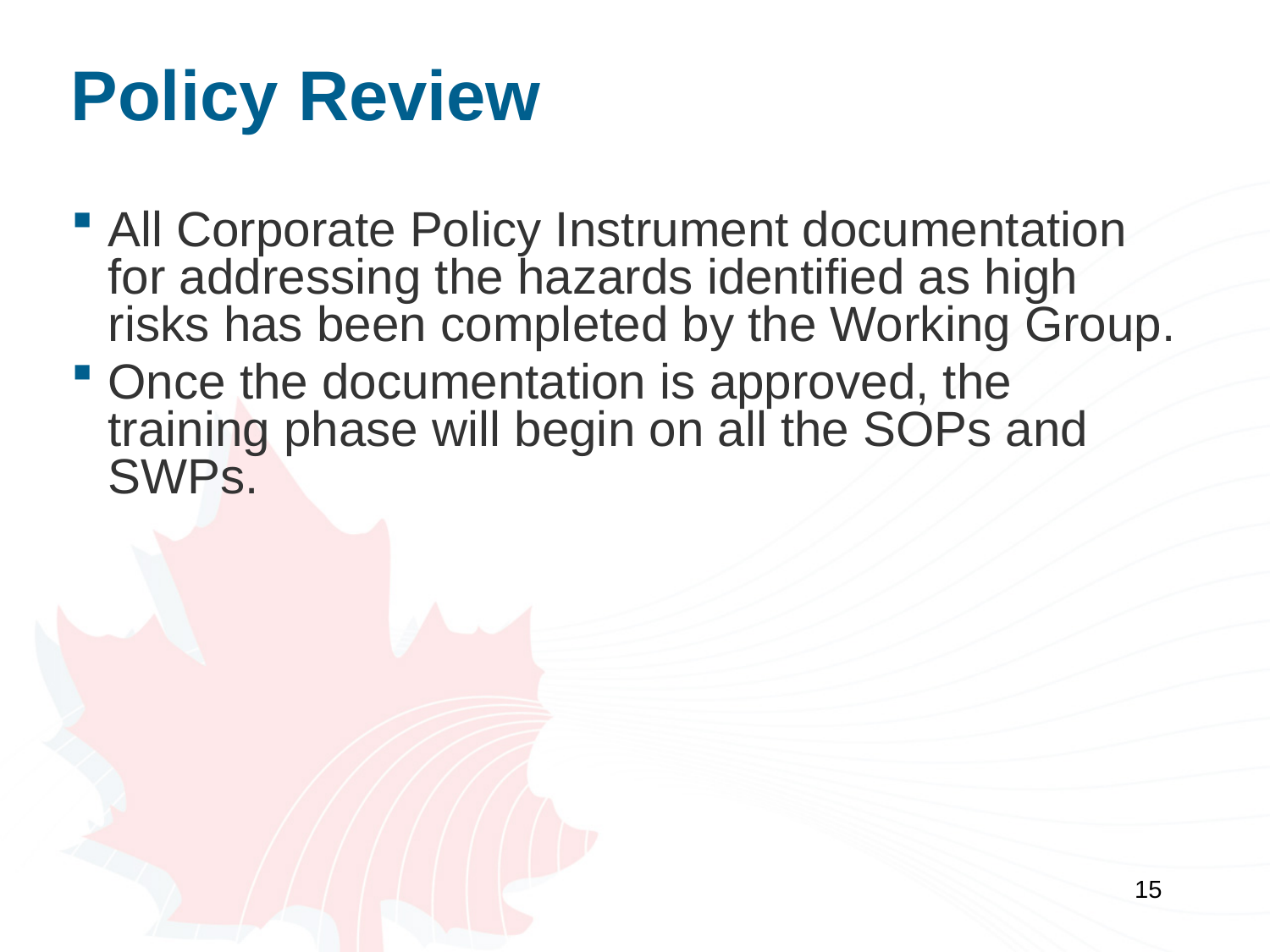

# Policy Review
All Corporate Policy Instrument documentation for addressing the hazards identified as high risks has been completed by the Working Group.
Once the documentation is approved, the training phase will begin on all the SOPs and SWPs.